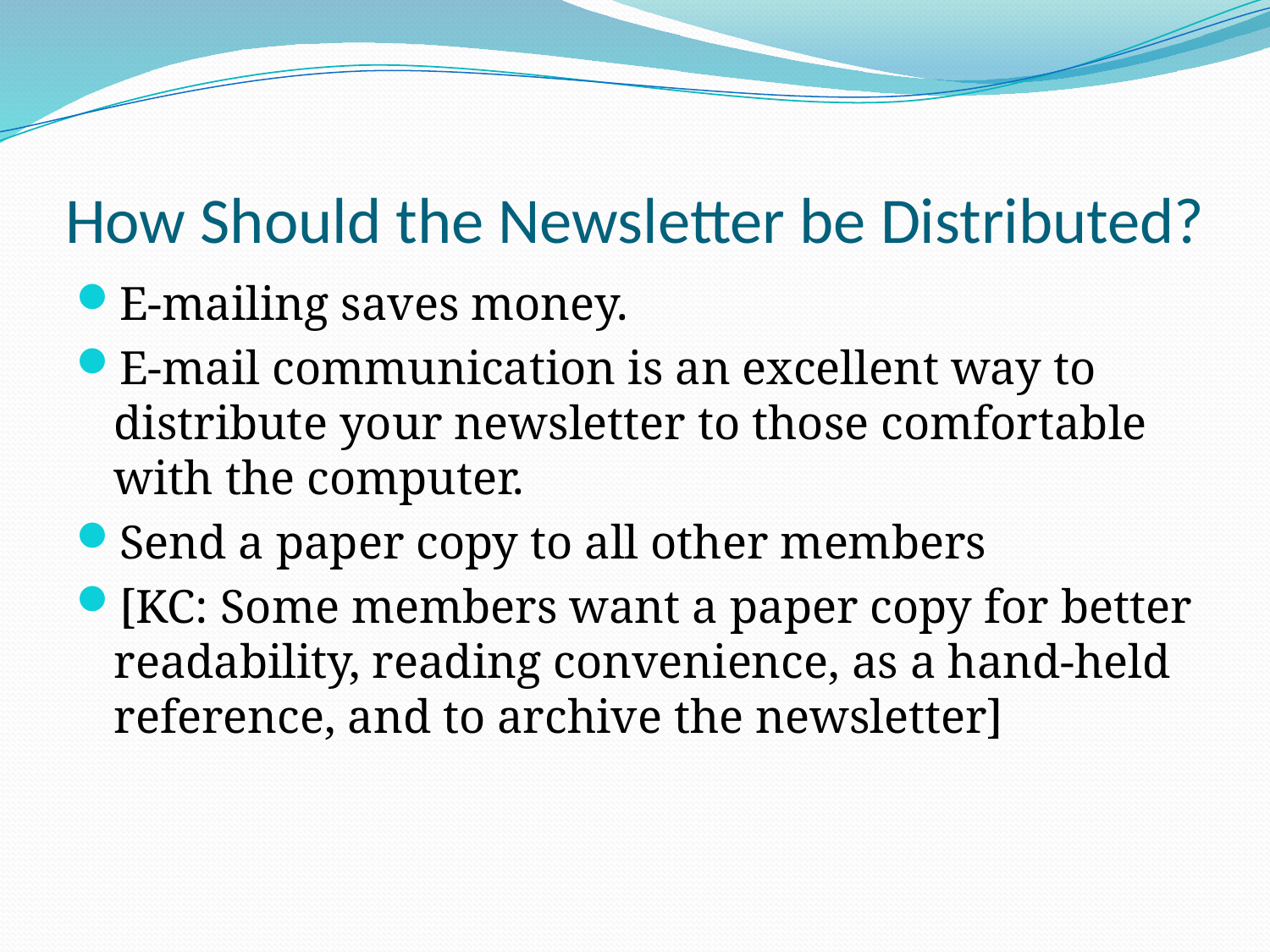

# How Should the Newsletter be Distributed?
E-mailing saves money.
E-mail communication is an excellent way to distribute your newsletter to those comfortable with the computer.
Send a paper copy to all other members
[KC: Some members want a paper copy for better readability, reading convenience, as a hand-held reference, and to archive the newsletter]